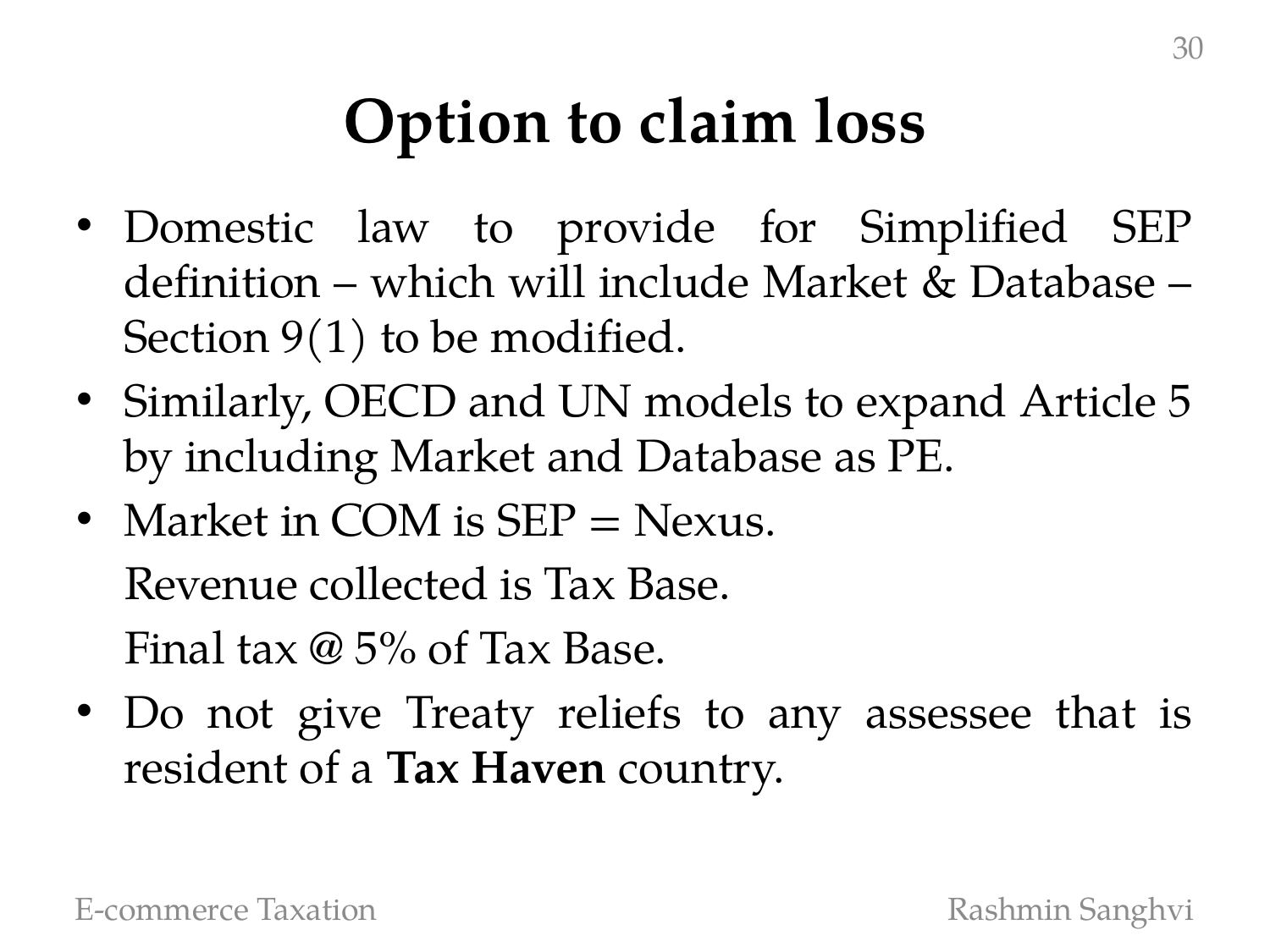

30
# Option to claim loss
Domestic law to provide for Simplified SEP definition – which will include Market & Database – Section 9(1) to be modified.
Similarly, OECD and UN models to expand Article 5 by including Market and Database as PE.
Market in COM is SEP = Nexus.
	Revenue collected is Tax Base.
	Final tax @ 5% of Tax Base.
Do not give Treaty reliefs to any assessee that is resident of a Tax Haven country.

E-commerce Taxation                                                                       Rashmin Sanghvi